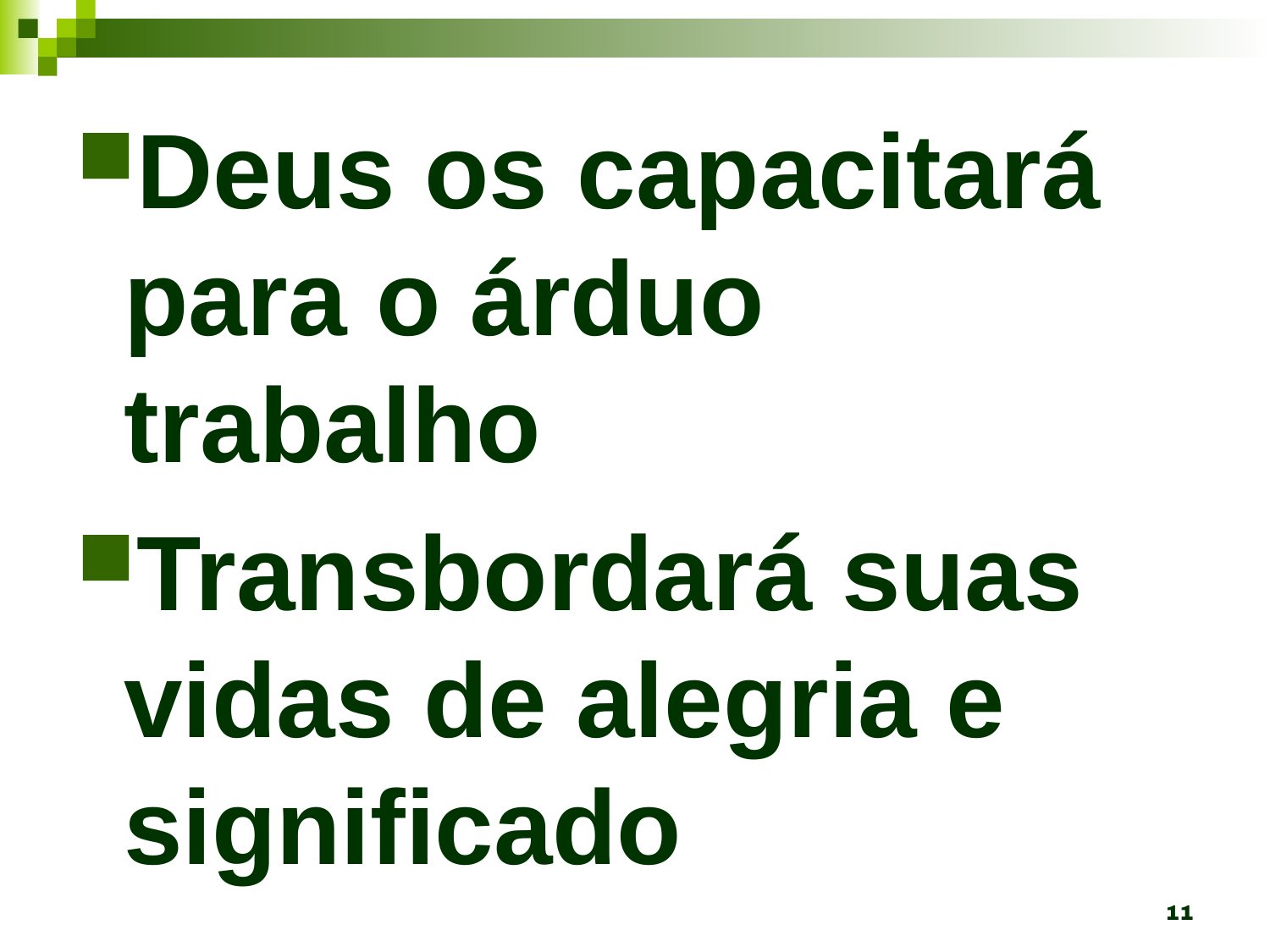

Deus os capacitará para o árduo trabalho
Transbordará suas vidas de alegria e significado
11